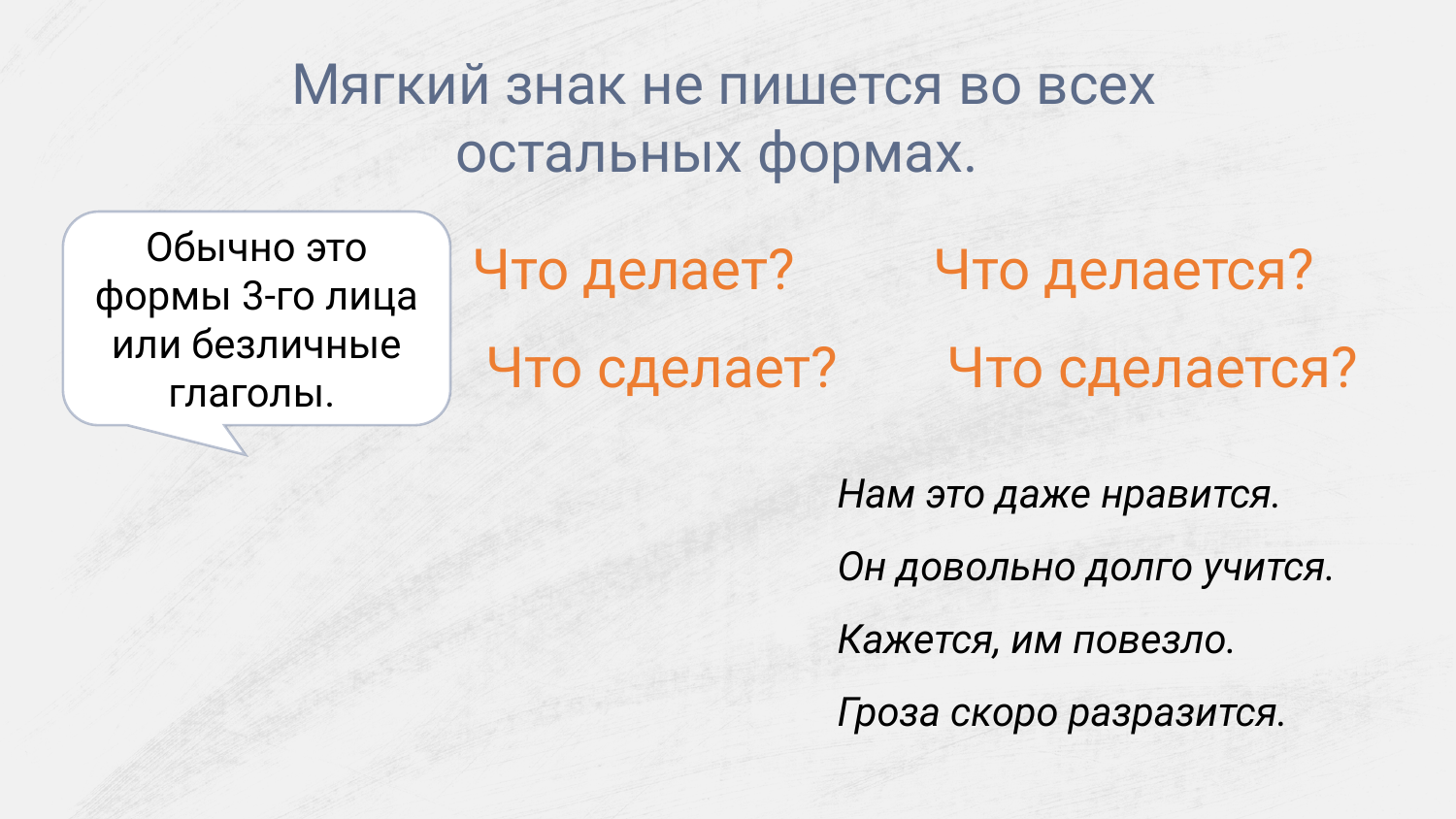

Мягкий знак не пишется во всех остальных формах.
Что делает?
Что делается?
Обычно это формы 3-го лица или безличные глаголы.
Что сделает?
Что сделается?
Нам это даже нравится.
Он довольно долго учится.
Кажется, им повезло.
Гроза скоро разразится.